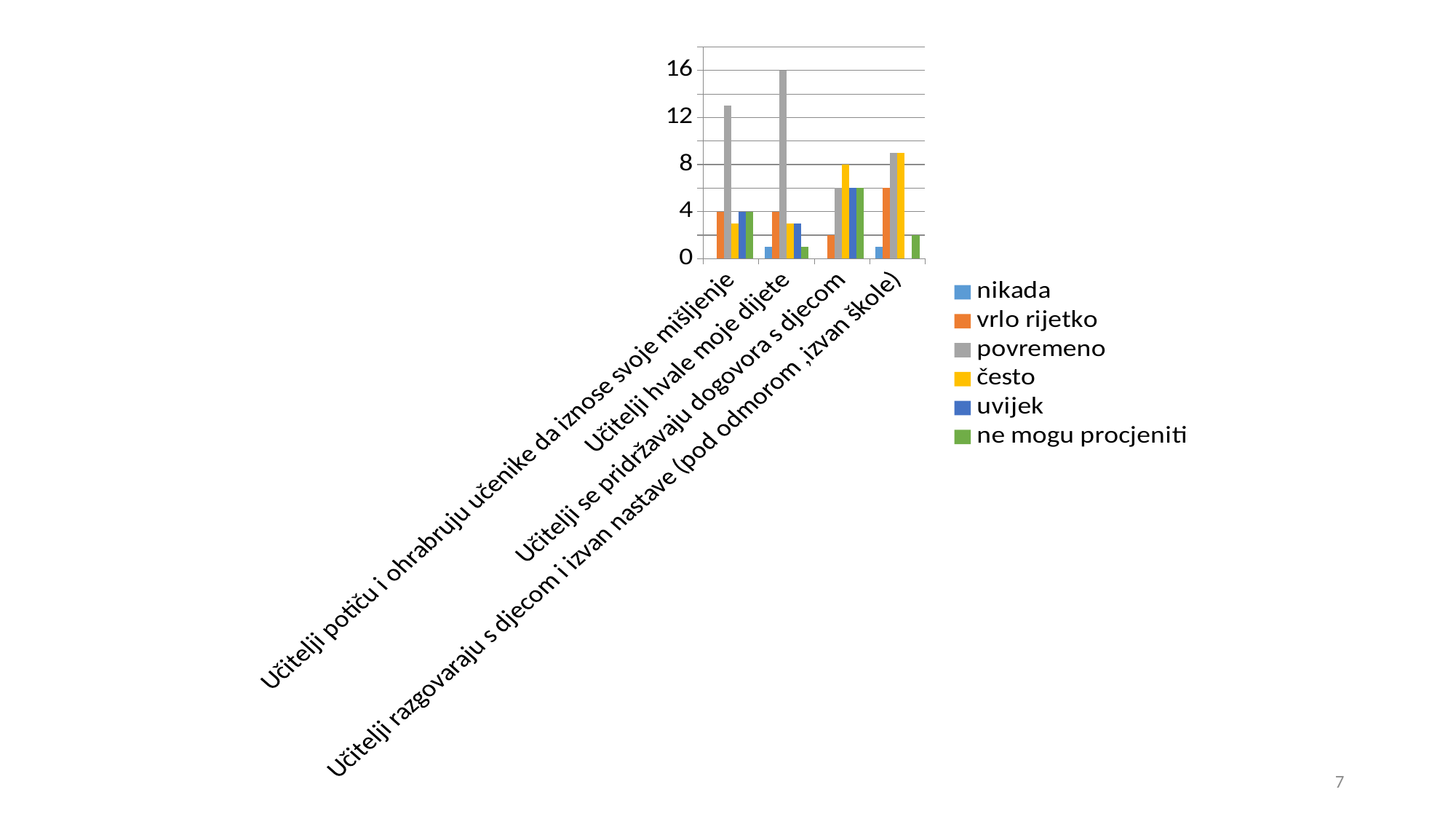

### Chart

| Category | nikada | vrlo rijetko | povremeno | često | uvijek | ne mogu procjeniti |
|---|---|---|---|---|---|---|
| Učitelji potiču i ohrabruju učenike da iznose svoje mišljenje | 0.0 | 4.0 | 13.0 | 3.0 | 4.0 | 4.0 |
| Učitelji hvale moje dijete | 1.0 | 4.0 | 16.0 | 3.0 | 3.0 | 1.0 |
| Učitelji se pridržavaju dogovora s djecom | 0.0 | 2.0 | 6.0 | 8.0 | 6.0 | 6.0 |
| Učitelji razgovaraju s djecom i izvan nastave (pod odmorom ,izvan škole) | 1.0 | 6.0 | 9.0 | 9.0 | 0.0 | 2.0 |
7